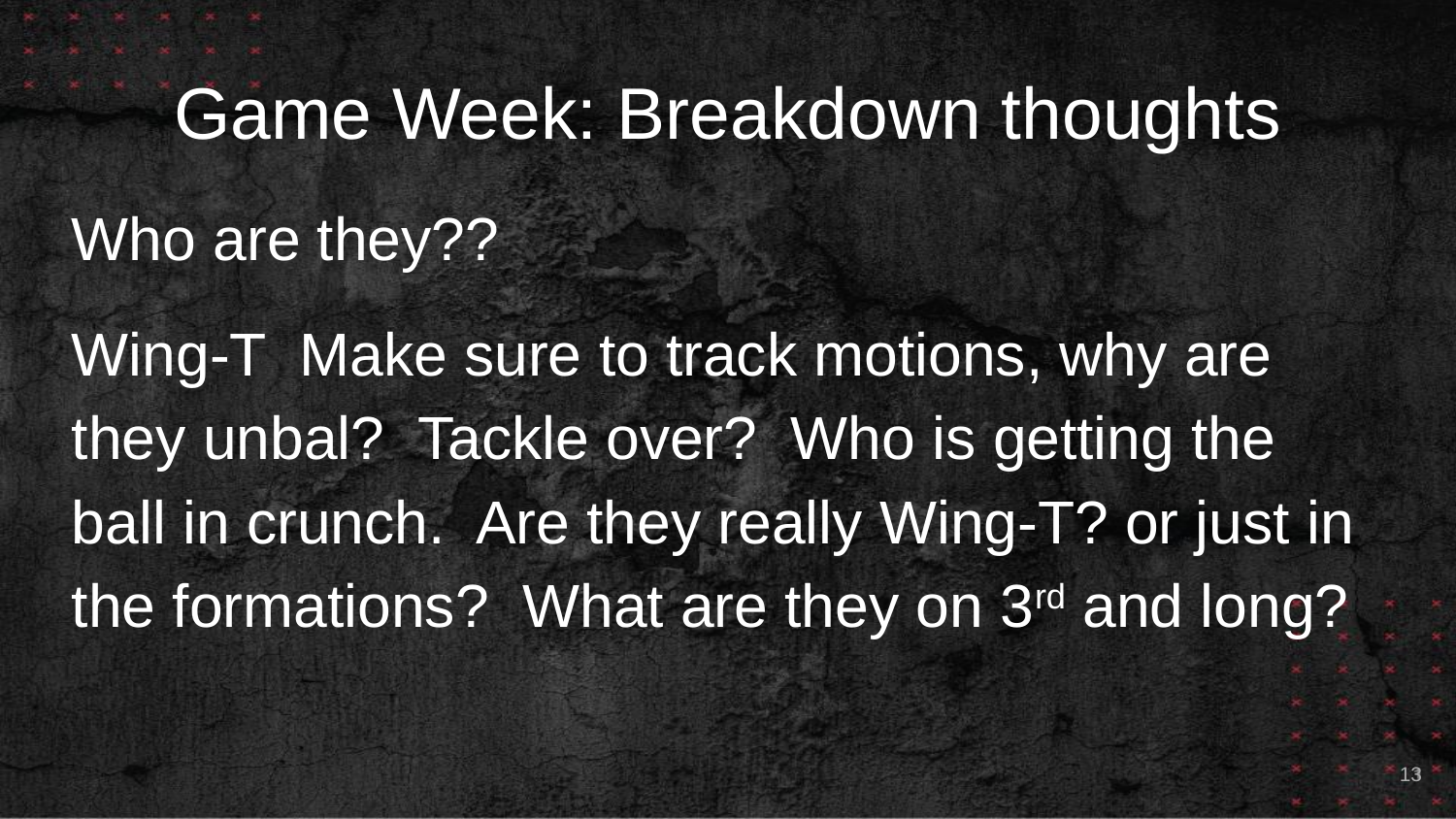

# Game Week: Breakdown thoughts
Who are they??
Wing-T  Make sure to track motions, why are they unbal?  Tackle over?  Who is getting the ball in crunch.  Are they really Wing-T? or just in the formations?  What are they on 3rd and long?

13